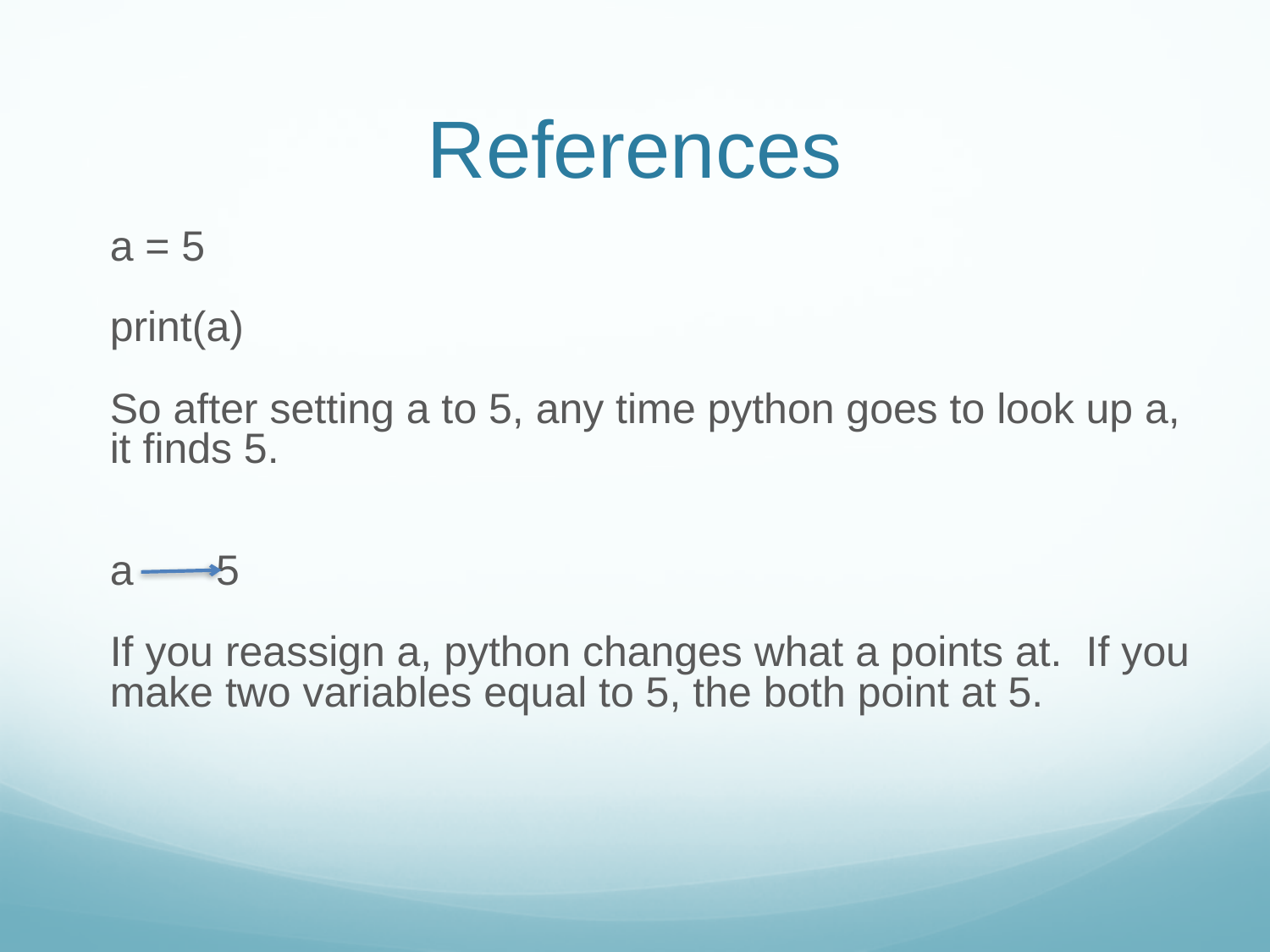

References

a = 5

print(a)

So after setting a to 5, any time python goes to look up a, it finds 5.

a       5

If you reassign a, python changes what a points at.  If you make two variables equal to 5, the both point at 5.